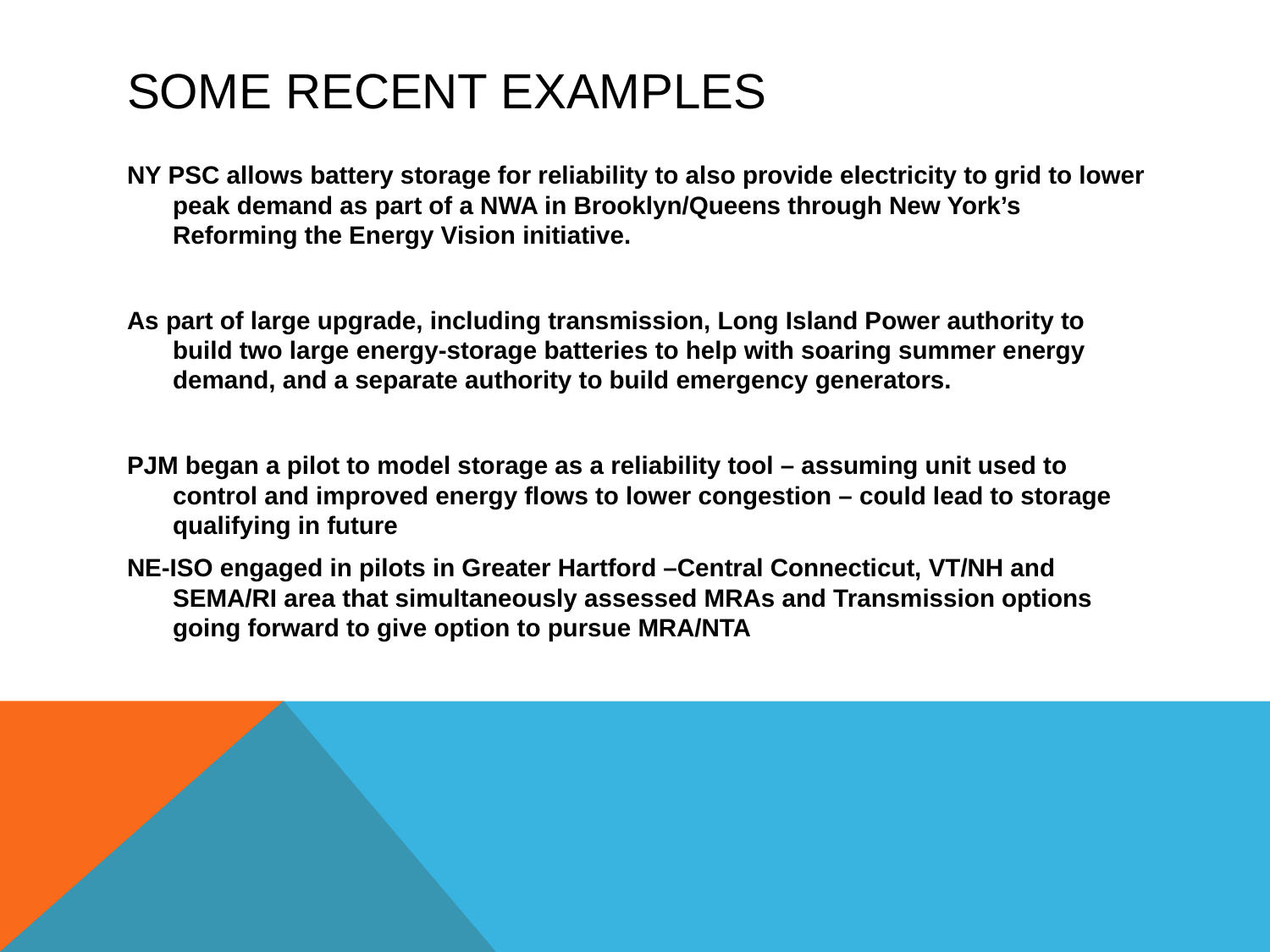

# Some recent examples
NY PSC allows battery storage for reliability to also provide electricity to grid to lower peak demand as part of a NWA in Brooklyn/Queens through New York’s Reforming the Energy Vision initiative.

As part of large upgrade, including transmission, Long Island Power authority to build two large energy-storage batteries to help with soaring summer energy demand, and a separate authority to build emergency generators.

PJM began a pilot to model storage as a reliability tool – assuming unit used to control and improved energy flows to lower congestion – could lead to storage qualifying in future
NE-ISO engaged in pilots in Greater Hartford –Central Connecticut, VT/NH and SEMA/RI area that simultaneously assessed MRAs and Transmission options going forward to give option to pursue MRA/NTA